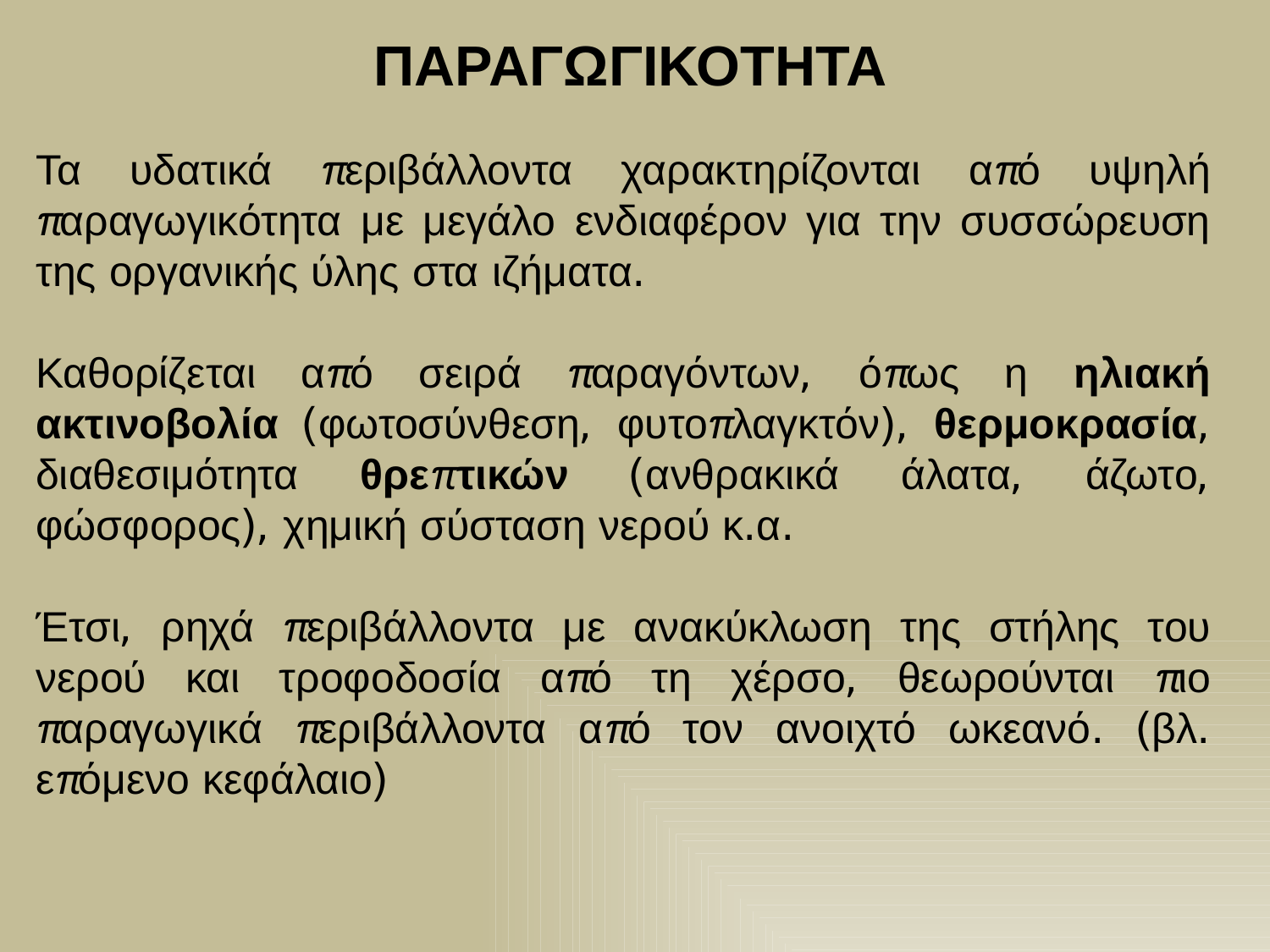

ΠΑΡΑΓΩΓΙΚΟΤΗΤΑ
Τα υδατικά περιβάλλοντα χαρακτηρίζονται από υψηλή παραγωγικότητα με μεγάλο ενδιαφέρον για την συσσώρευση της οργανικής ύλης στα ιζήματα.

Καθορίζεται από σειρά παραγόντων, όπως η ηλιακή ακτινοβολία (φωτοσύνθεση, φυτοπλαγκτόν), θερμοκρασία, διαθεσιμότητα θρεπτικών (ανθρακικά άλατα, άζωτο, φώσφορος), χημική σύσταση νερού κ.α.

Έτσι, ρηχά περιβάλλοντα με ανακύκλωση της στήλης του νερού και τροφοδοσία από τη χέρσο, θεωρούνται πιο παραγωγικά περιβάλλοντα από τον ανοιχτό ωκεανό. (βλ. επόμενο κεφάλαιο)